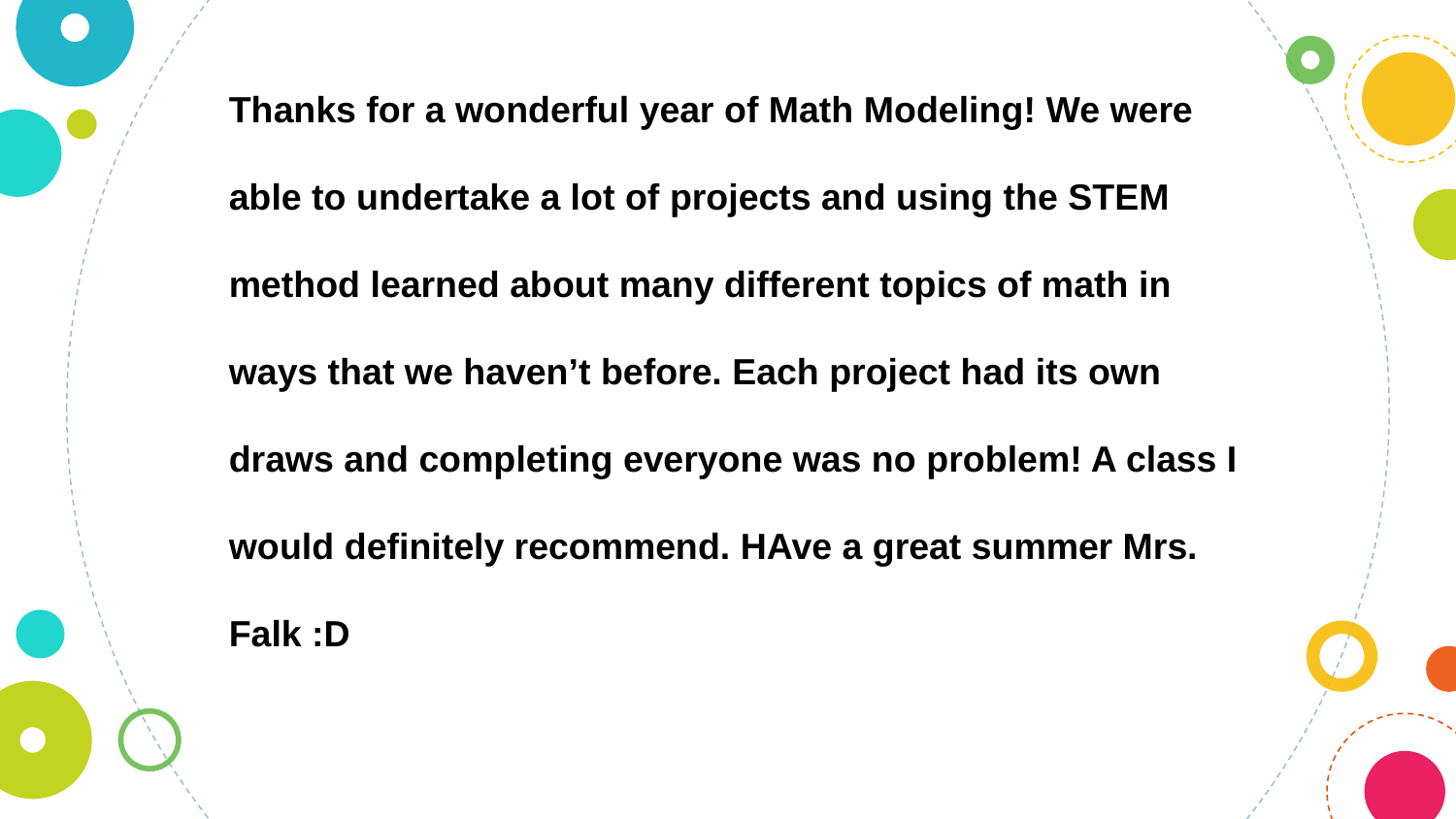

Thanks for a wonderful year of Math Modeling! We were able to undertake a lot of projects and using the STEM method learned about many different topics of math in ways that we haven’t before. Each project had its own draws and completing everyone was no problem! A class I would definitely recommend. HAve a great summer Mrs. Falk :D